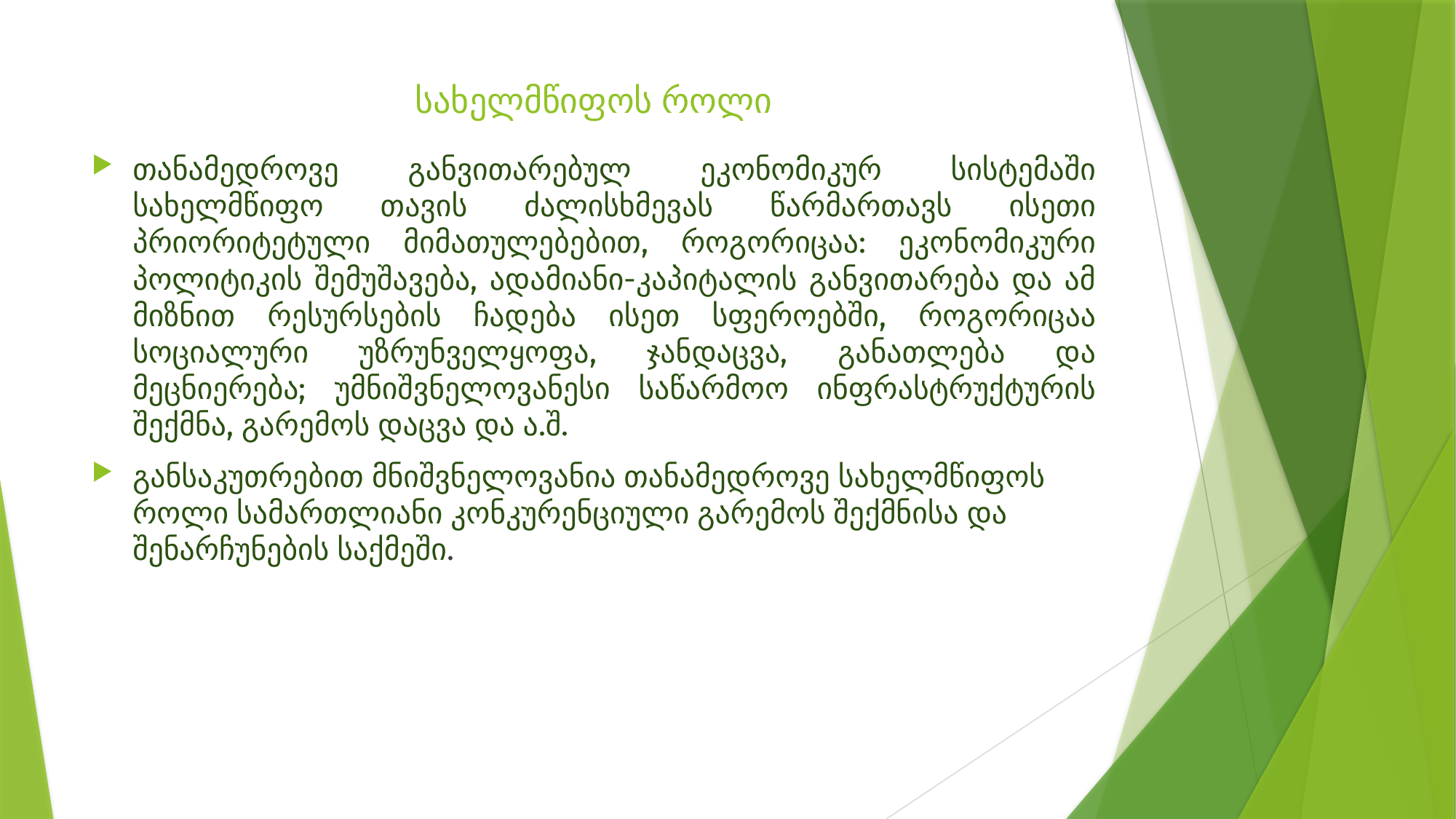

# სახელმწიფოს როლი
თანამედროვე განვითარებულ ეკონომიკურ სისტემაში სახელმწიფო თავის ძალისხმევას წარმართავს ისეთი პრიორიტეტული მიმათულებებით, როგორიცაა: ეკონომიკური პოლიტიკის შემუშავება, ადამიანი-კაპიტალის განვითარება და ამ მიზნით რესურსების ჩადება ისეთ სფეროებში, როგორიცაა სოციალური უზრუნველყოფა, ჯანდაცვა, განათლება და მეცნიერება; უმნიშვნელოვანესი საწარმოო ინფრასტრუქტურის შექმნა, გარემოს დაცვა და ა.შ.
განსაკუთრებით მნიშვნელოვანია თანამედროვე სახელმწიფოს როლი სამართლიანი კონკურენციული გარემოს შექმნისა და შენარჩუნების საქმეში.